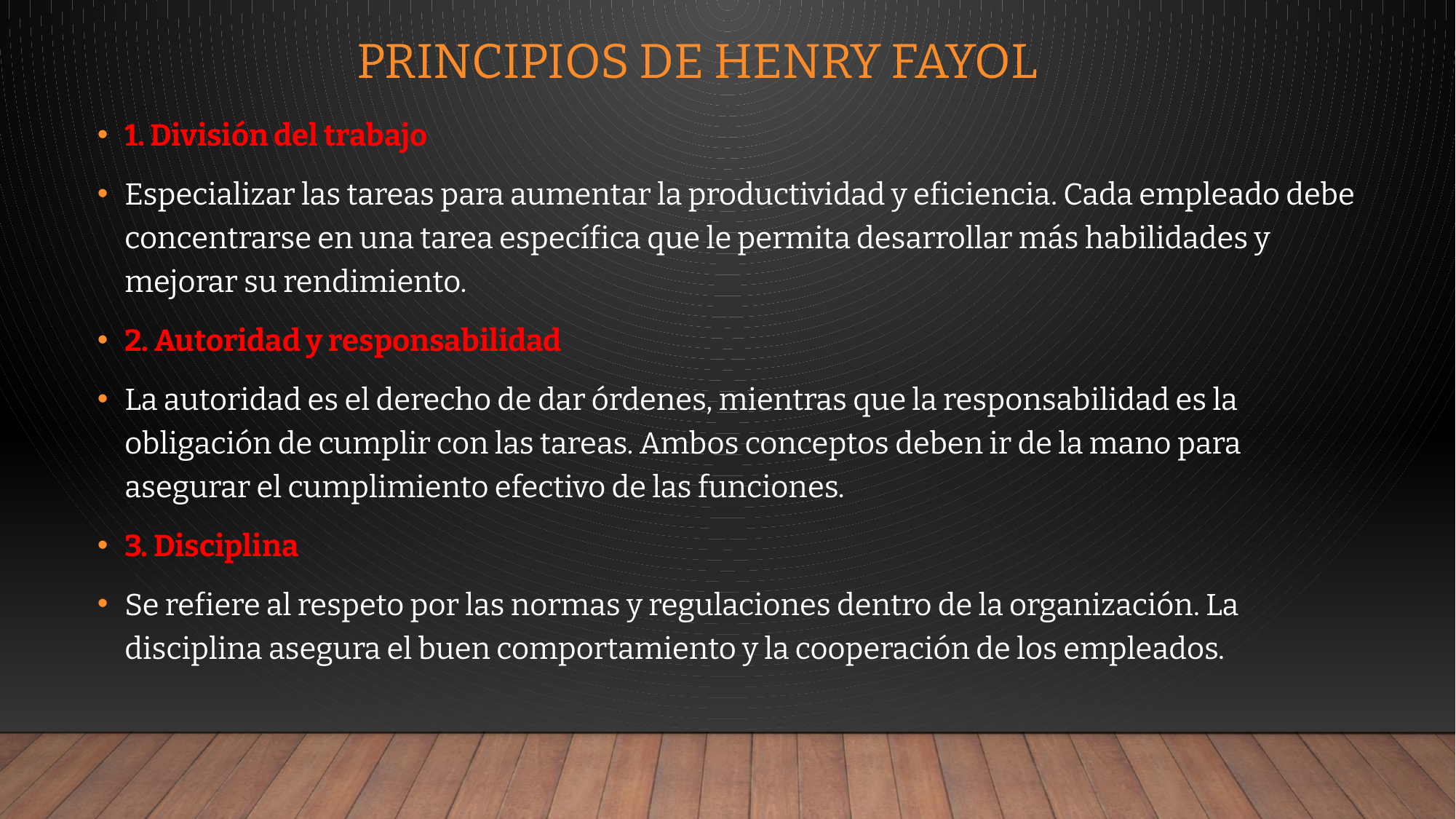

# PRINCIPIOS DE HENRY FAYOL
1. División del trabajo
Especializar las tareas para aumentar la productividad y eficiencia. Cada empleado debe concentrarse en una tarea específica que le permita desarrollar más habilidades y mejorar su rendimiento.
2. Autoridad y responsabilidad
La autoridad es el derecho de dar órdenes, mientras que la responsabilidad es la obligación de cumplir con las tareas. Ambos conceptos deben ir de la mano para asegurar el cumplimiento efectivo de las funciones.
3. Disciplina
Se refiere al respeto por las normas y regulaciones dentro de la organización. La disciplina asegura el buen comportamiento y la cooperación de los empleados.